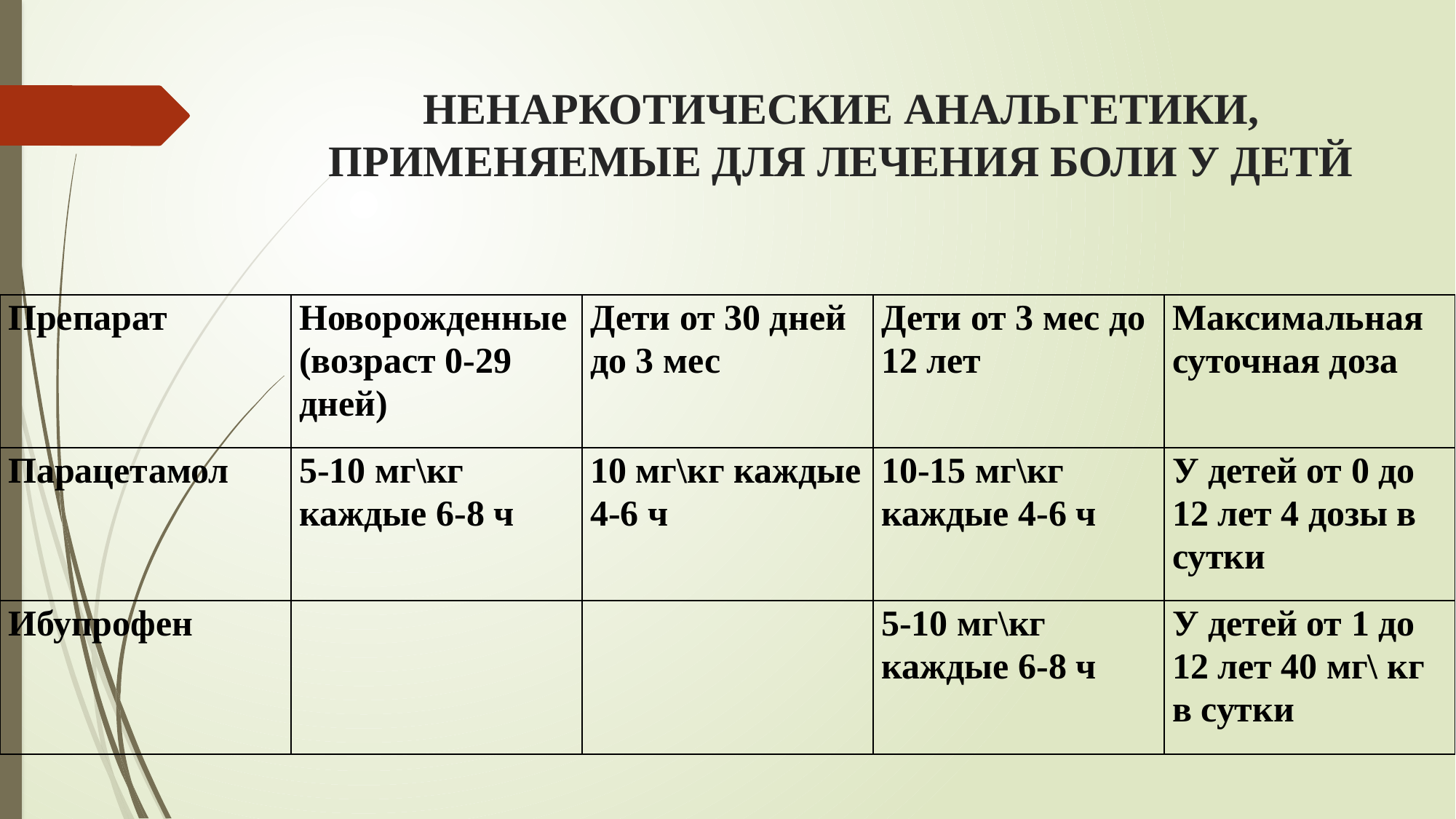

# НЕНАРКОТИЧЕСКИЕ АНАЛЬГЕТИКИ, ПРИМЕНЯЕМЫЕ ДЛЯ ЛЕЧЕНИЯ БОЛИ У ДЕТЙ
| Препарат | Новорожденные (возраст 0-29 дней) | Дети от 30 дней до 3 мес | Дети от 3 мес до 12 лет | Максимальная суточная доза |
| --- | --- | --- | --- | --- |
| Парацетамол | 5-10 мг\кг каждые 6-8 ч | 10 мг\кг каждые 4-6 ч | 10-15 мг\кг каждые 4-6 ч | У детей от 0 до 12 лет 4 дозы в сутки |
| Ибупрофен |  |  | 5-10 мг\кг каждые 6-8 ч | У детей от 1 до 12 лет 40 мг\ кг в сутки |